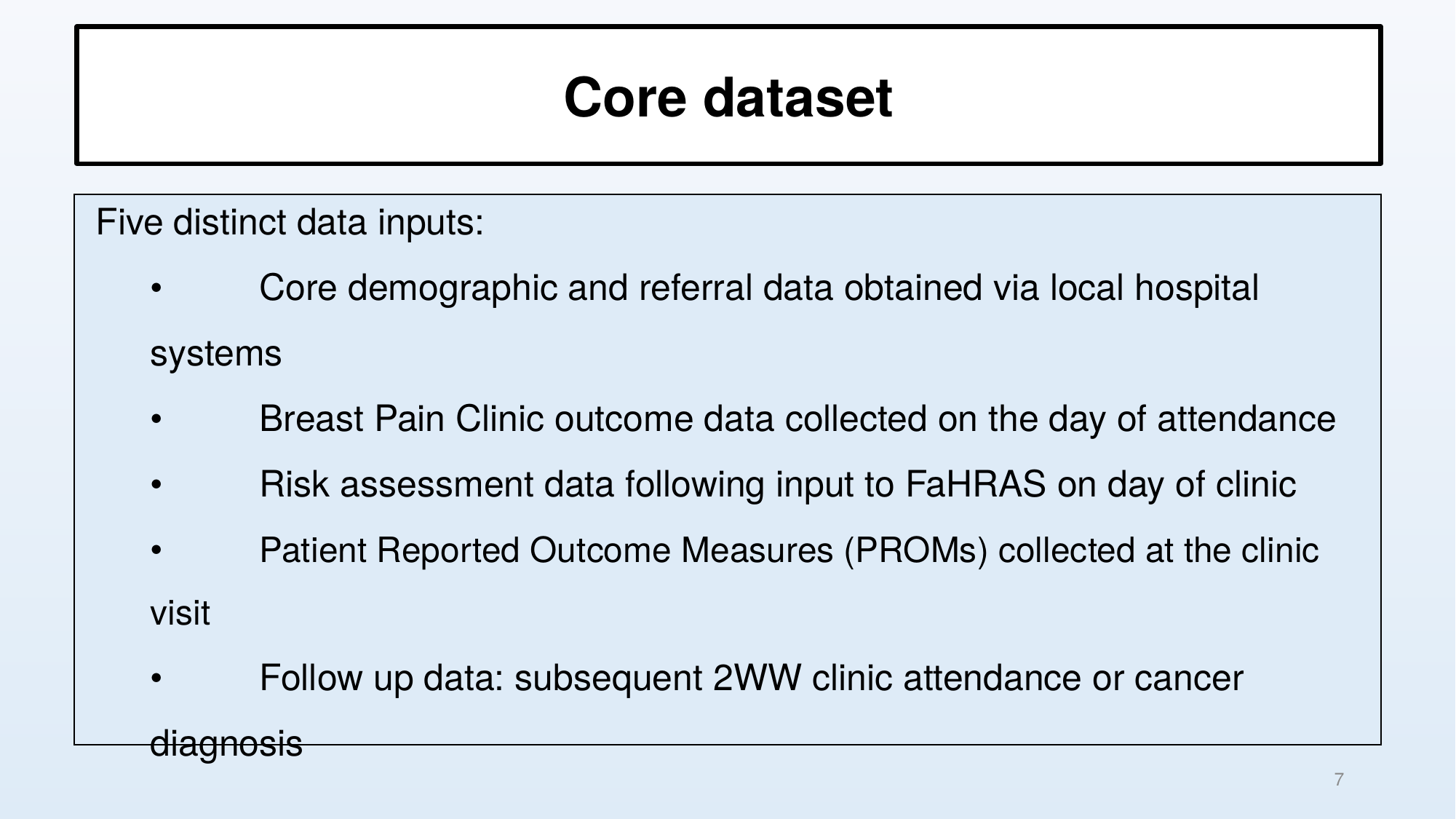

Core dataset
Five distinct data inputs:
•	Core demographic and referral data obtained via local hospital systems
•	Breast Pain Clinic outcome data collected on the day of attendance
•	Risk assessment data following input to FaHRAS on day of clinic
•	Patient Reported Outcome Measures (PROMs) collected at the clinic visit
•	Follow up data: subsequent 2WW clinic attendance or cancer diagnosis
7